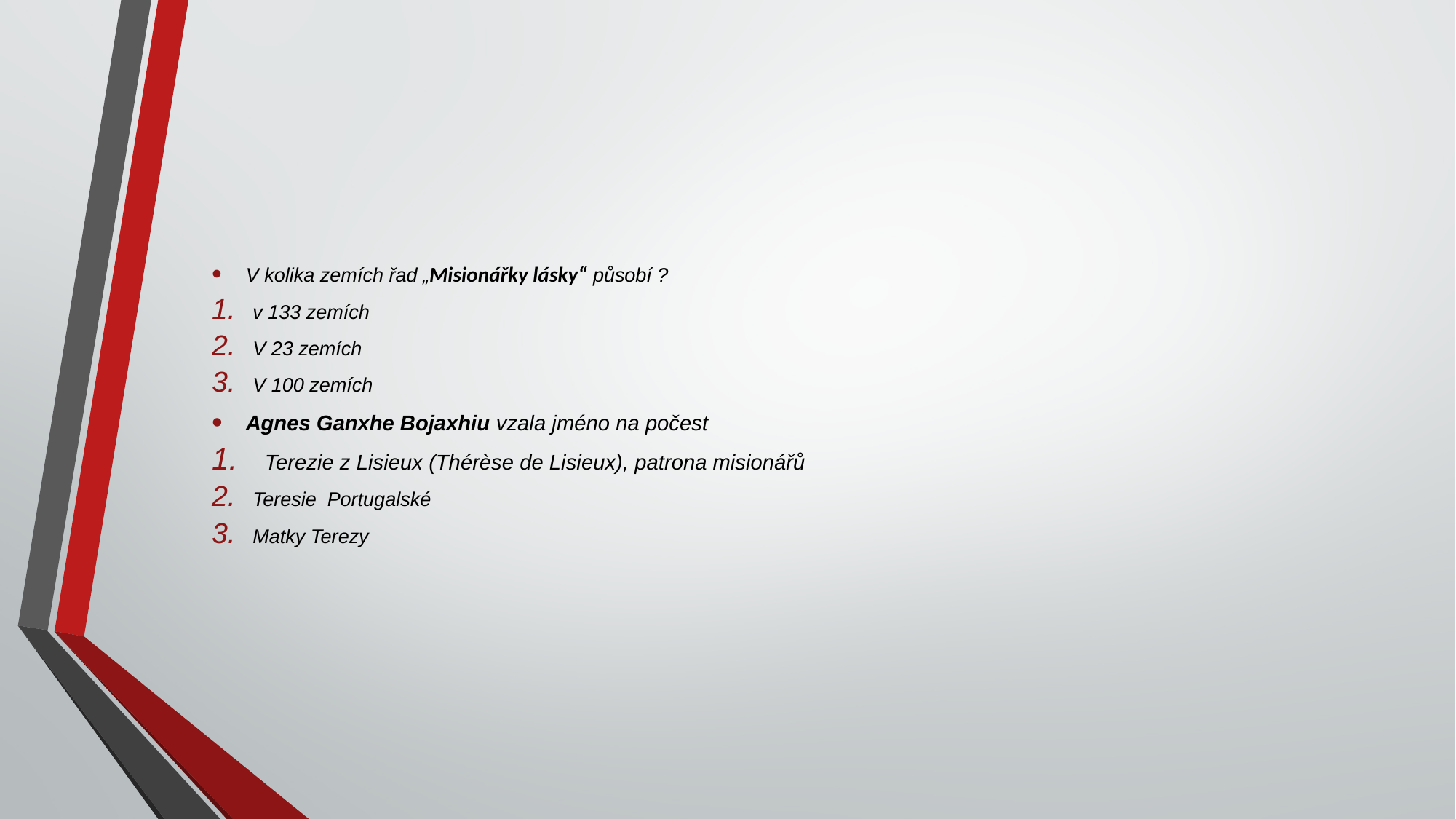

#
V kolika zemích řad „Misionářky lásky“ působí ?
v 133 zemích
V 23 zemích
V 100 zemích
Agnes Ganxhe Bojaxhiu vzala jméno na počest
  Terezie z Lisieux (Thérèse de Lisieux), patrona misionářů
Teresie  Portugalské
Matky Terezy